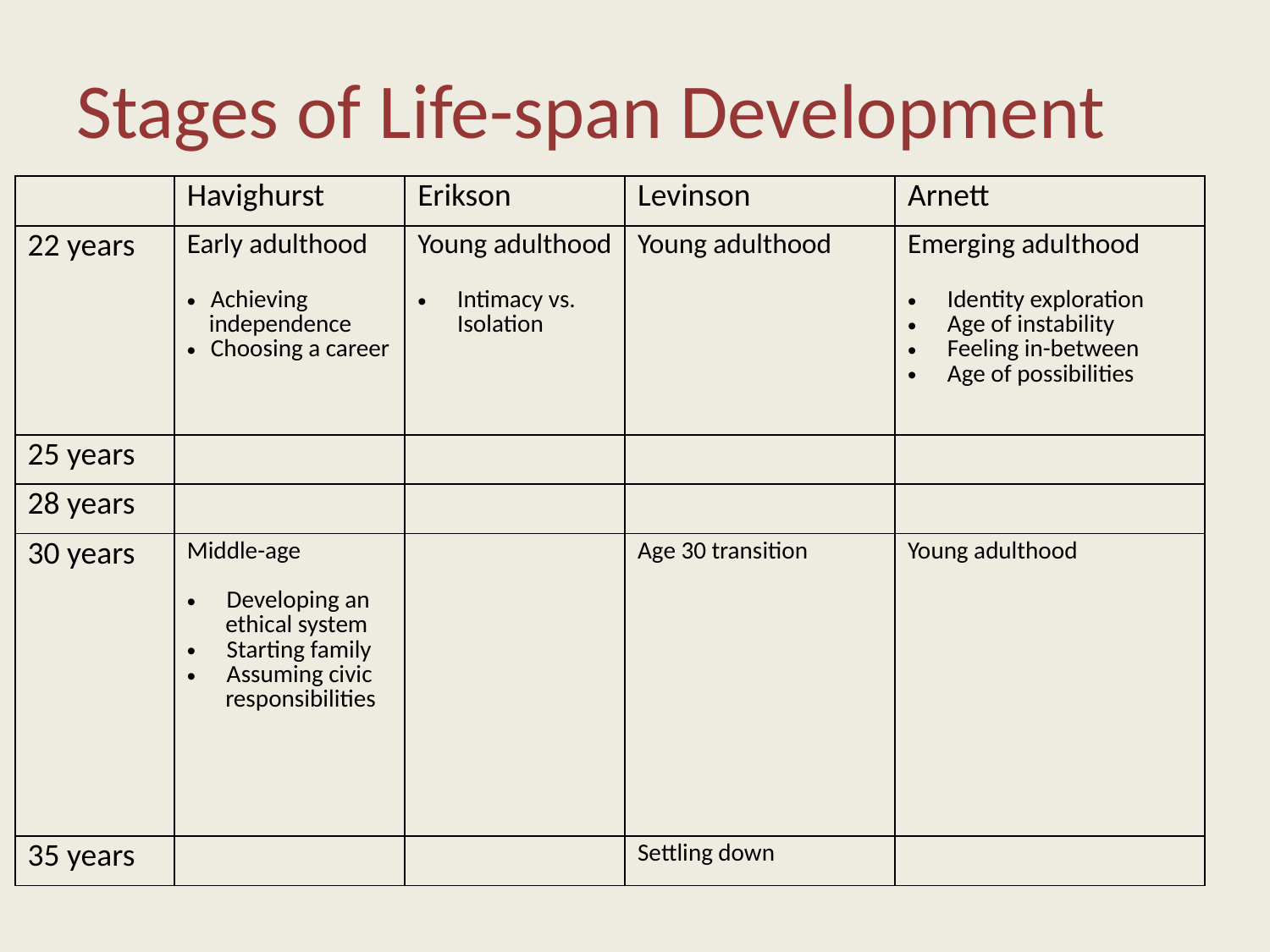

# Stages of Life-span Development
|  | Havighurst | Erikson | Levinson | Arnett |
| --- | --- | --- | --- | --- |
| 22 years | Early adulthood Achieving independence Choosing a career | Young adulthood Intimacy vs. Isolation | Young adulthood | Emerging adulthood Identity exploration Age of instability Feeling in-between Age of possibilities |
| 25 years |  |  |  |  |
| 28 years |  |  |  |  |
| 30 years | Middle-age Developing an ethical system Starting family Assuming civic responsibilities |  | Age 30 transition | Young adulthood |
| 35 years |  |  | Settling down |  |